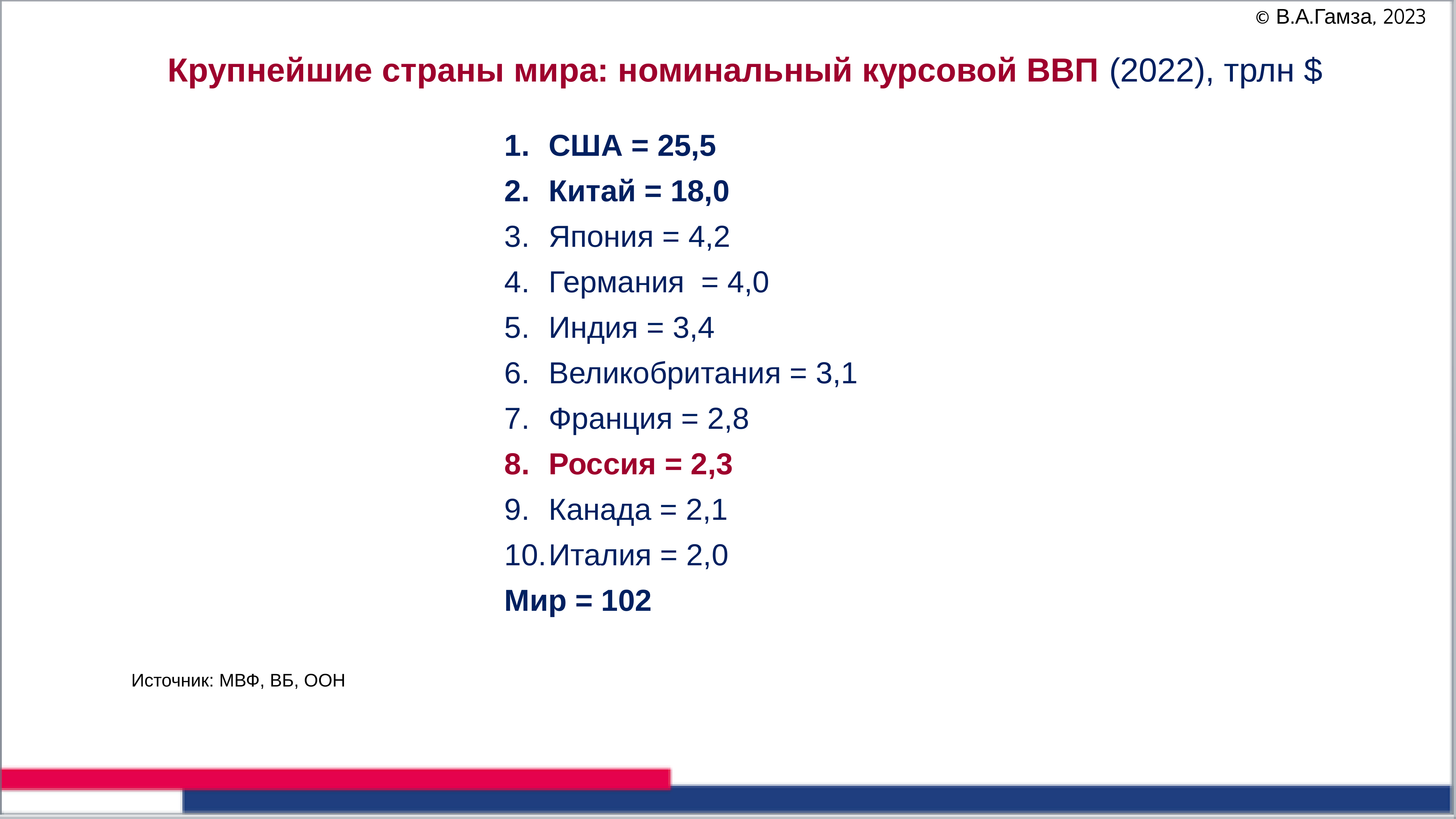

© В.А.Гамза, 2023
# Крупнейшие страны мира: номинальный курсовой ВВП (2022), трлн $
США = 25,5
Китай = 18,0
Япония = 4,2
Германия  = 4,0
Индия = 3,4
Великобритания = 3,1
Франция = 2,8
Россия = 2,3
Канада = 2,1
Италия = 2,0
Мир = 102

Источник: МВФ, ВБ, ООН